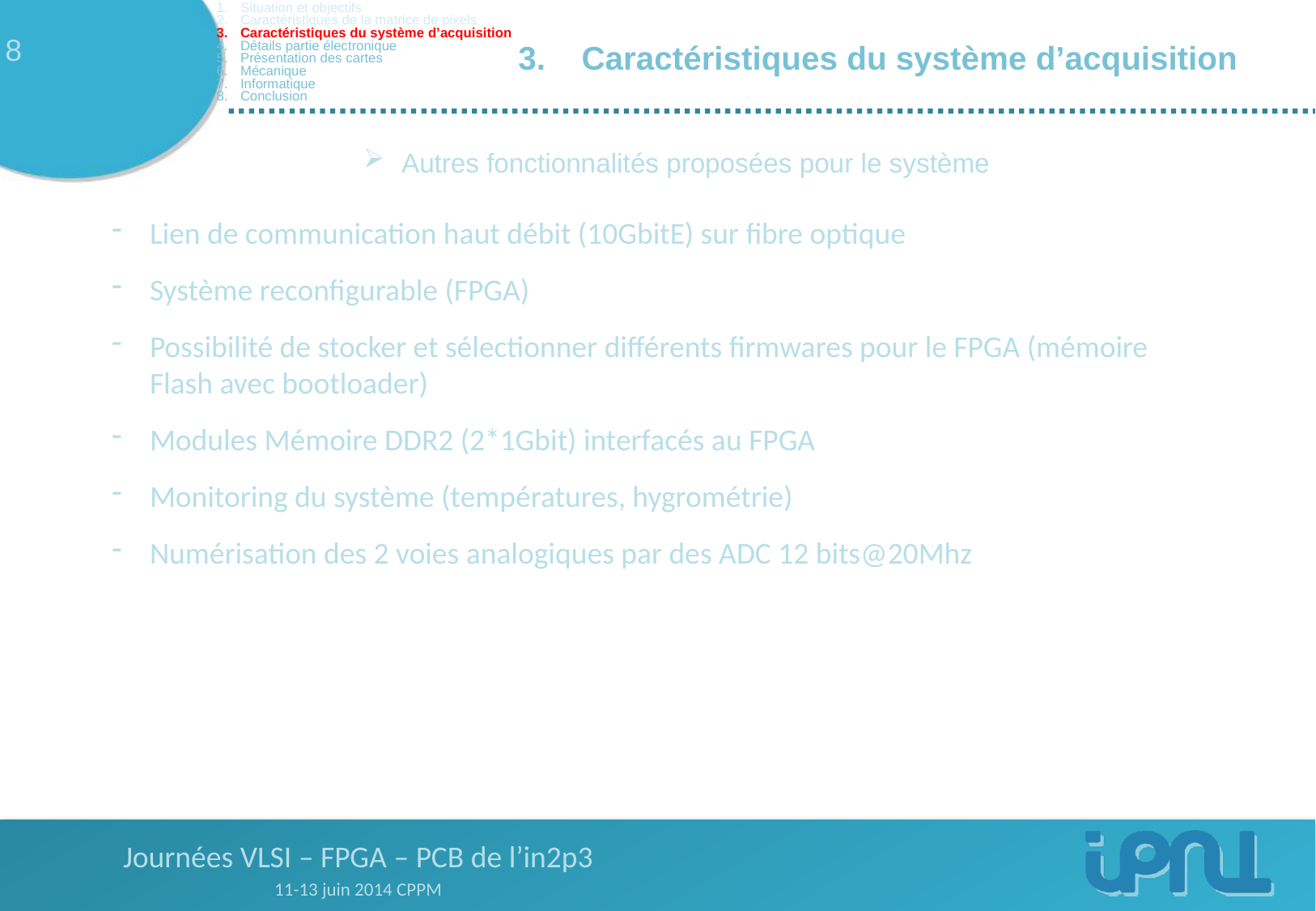

Situation et objectifs
Caractéristiques de la matrice de pixels
Caractéristiques du système d’acquisition
Détails partie électronique
Présentation des cartes
Mécanique
Informatique
Conclusion
Caractéristiques du système d’acquisition
Autres fonctionnalités proposées pour le système
Lien de communication haut débit (10GbitE) sur fibre optique
Système reconfigurable (FPGA)
Possibilité de stocker et sélectionner différents firmwares pour le FPGA (mémoire Flash avec bootloader)
Modules Mémoire DDR2 (2*1Gbit) interfacés au FPGA
Monitoring du système (températures, hygrométrie)
Numérisation des 2 voies analogiques par des ADC 12 bits@20Mhz